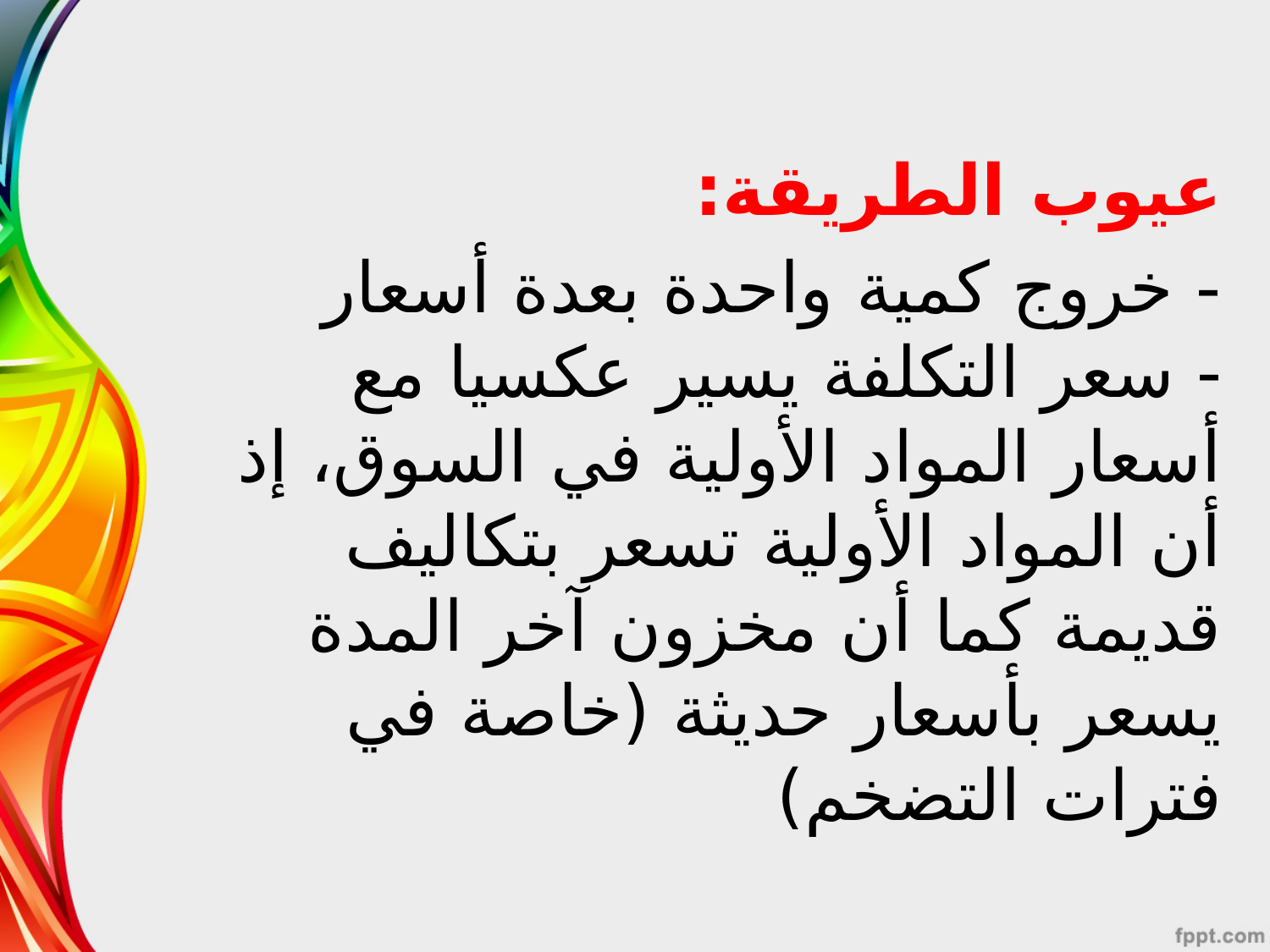

عيوب الطريقة:
- خروج كمية واحدة بعدة أسعار
- سعر التكلفة يسير عكسيا مع أسعار المواد الأولية في السوق، إذ أن المواد الأولية تسعر بتكاليف قديمة كما أن مخزون آخر المدة يسعر بأسعار حديثة (خاصة في فترات التضخم)